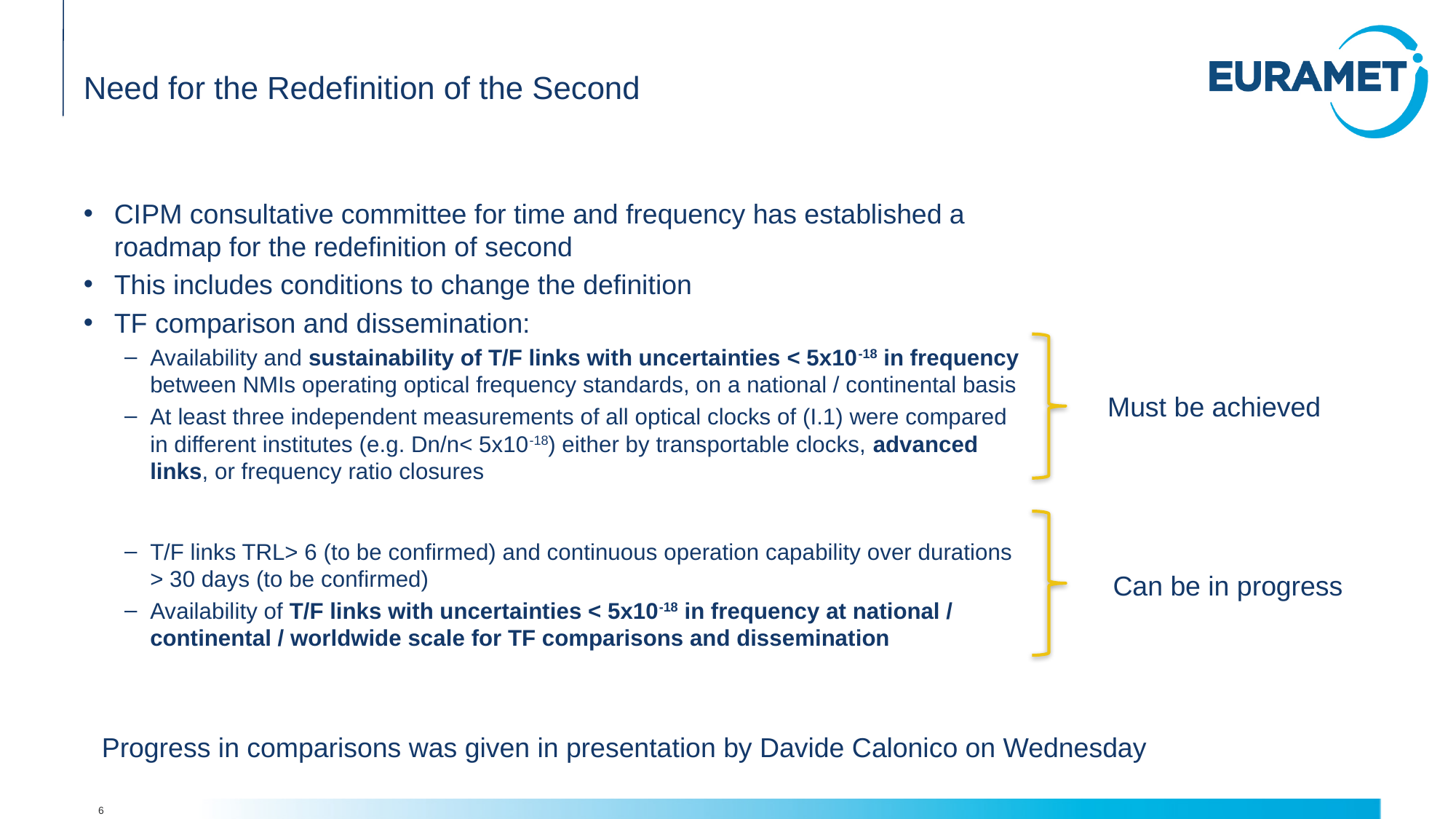

# Need for the Redefinition of the Second
CIPM consultative committee for time and frequency has established a roadmap for the redefinition of second
This includes conditions to change the definition
TF comparison and dissemination:
Availability and sustainability of T/F links with uncertainties < 5x10-18 in frequency between NMIs operating optical frequency standards, on a national / continental basis
At least three independent measurements of all optical clocks of (I.1) were compared in different institutes (e.g. Dn/n< 5x10-18) either by transportable clocks, advanced links, or frequency ratio closures

T/F links TRL> 6 (to be confirmed) and continuous operation capability over durations > 30 days (to be confirmed)
Availability of T/F links with uncertainties < 5x10-18 in frequency at national / continental / worldwide scale for TF comparisons and dissemination

Must be achieved

Can be in progress
Progress in comparisons was given in presentation by Davide Calonico on Wednesday
6